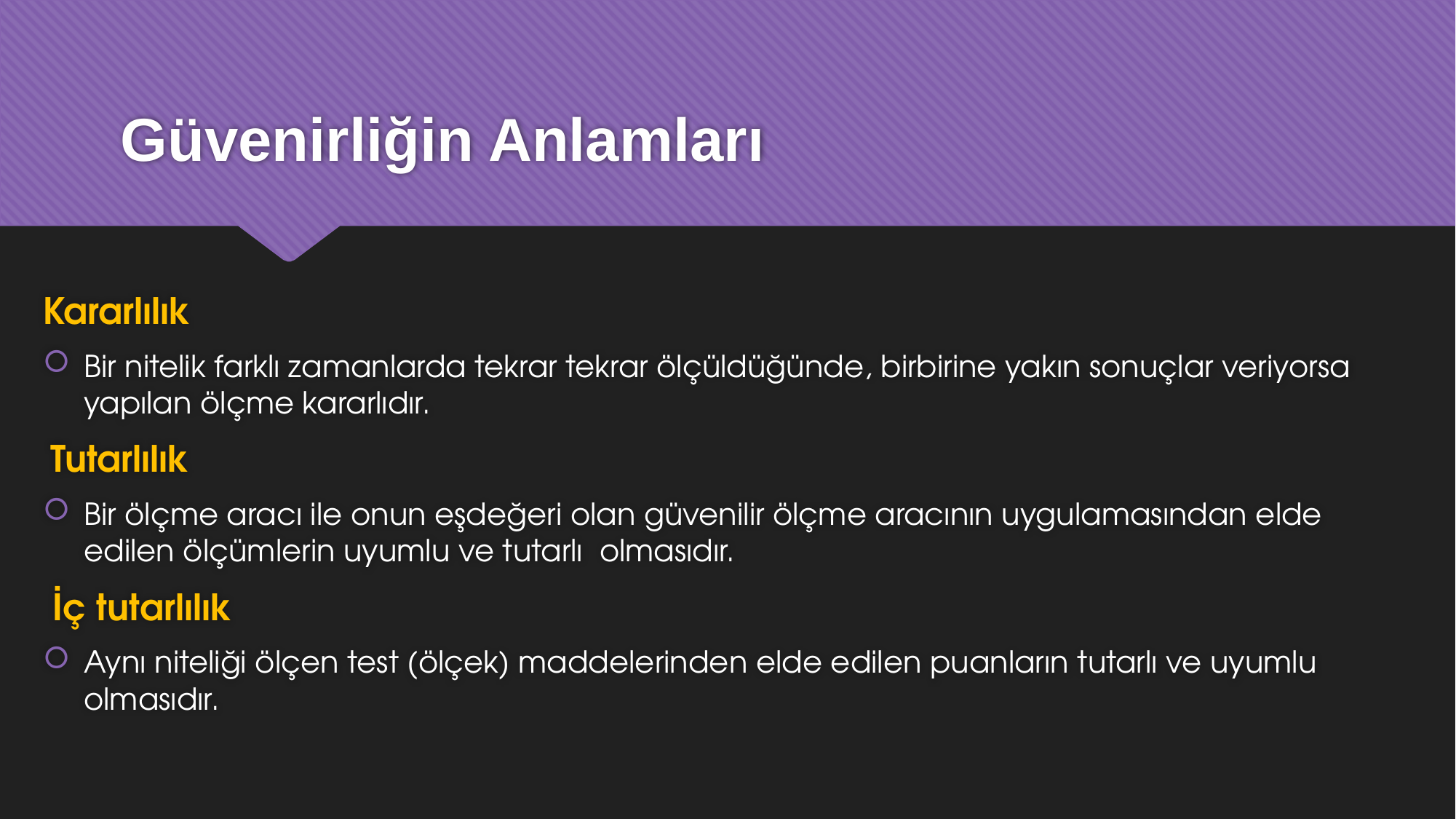

# Güvenirliğin Anlamları
Kararlılık
Bir nitelik farklı zamanlarda tekrar tekrar ölçüldüğünde, birbirine yakın sonuçlar veriyorsa yapılan ölçme kararlıdır.
 Tutarlılık
Bir ölçme aracı ile onun eşdeğeri olan güvenilir ölçme aracının uygulamasından elde edilen ölçümlerin uyumlu ve tutarlı  olmasıdır.
 İç tutarlılık
Aynı niteliği ölçen test (ölçek) maddelerinden elde edilen puanların tutarlı ve uyumlu olmasıdır.